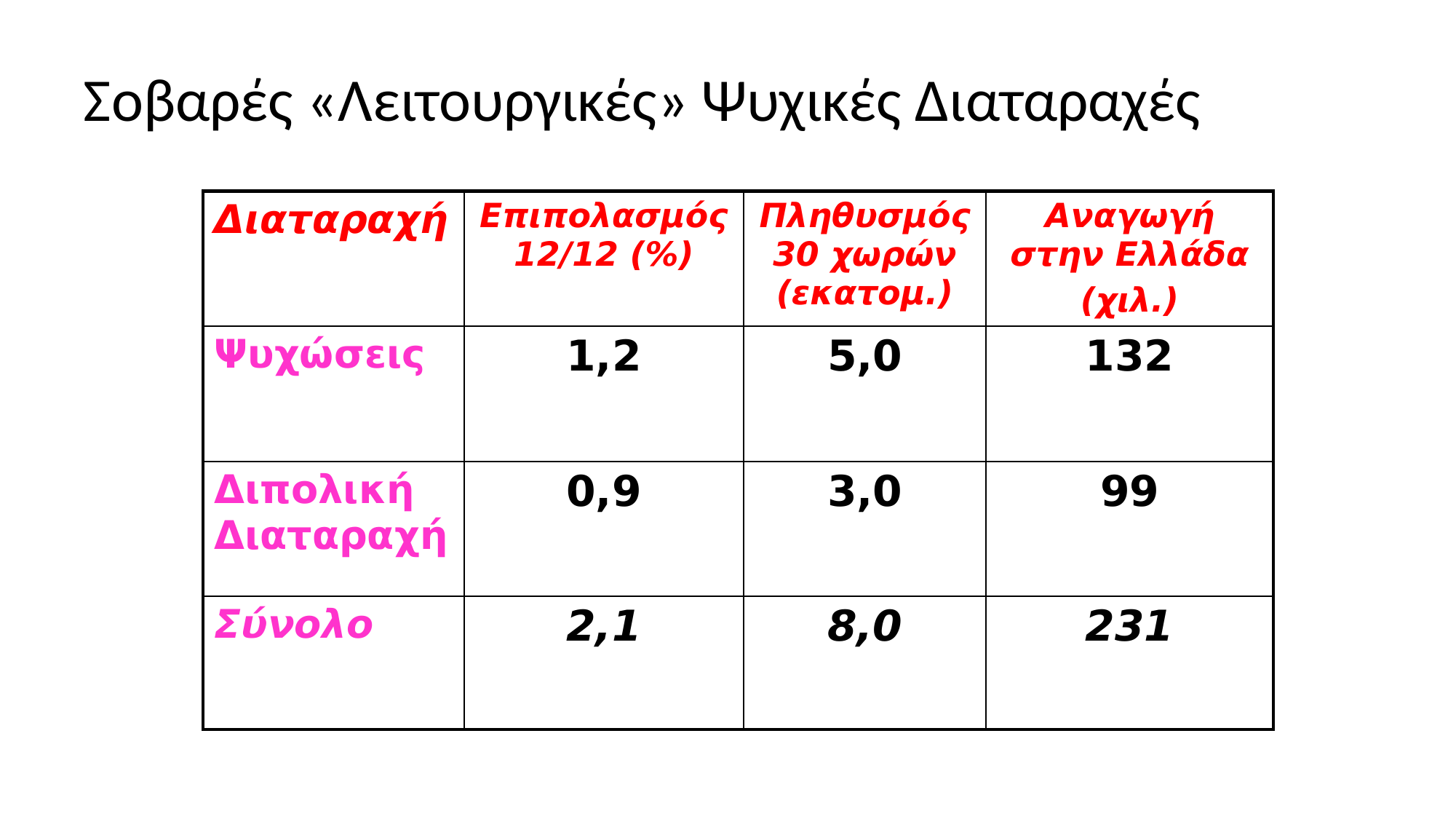

# Σοβαρές «Λειτουργικές» Ψυχικές Διαταραχές
| Διαταραχή | Επιπολασμός 12/12 (%) | Πληθυσμός 30 χωρών (εκατομ.) | Αναγωγή στην Ελλάδα (χιλ.) |
| --- | --- | --- | --- |
| Ψυχώσεις | 1,2 | 5,0 | 132 |
| Διπολική Διαταραχή | 0,9 | 3,0 | 99 |
| Σύνολο | 2,1 | 8,0 | 231 |